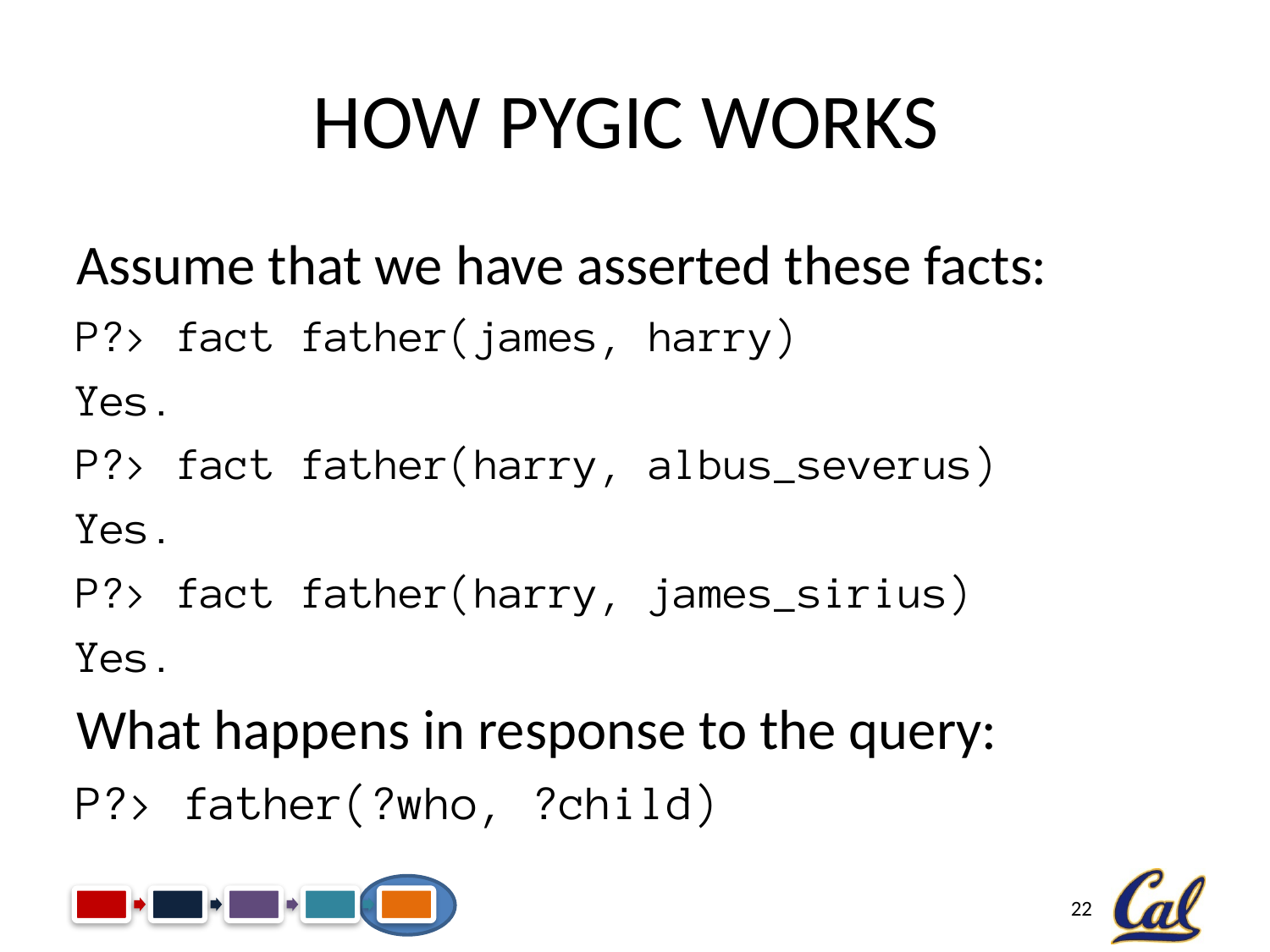

# How PyGic Works
Assume that we have asserted these facts:
P?> fact father(james, harry)
Yes.
P?> fact father(harry, albus_severus)
Yes.
P?> fact father(harry, james_sirius)
Yes.
What happens in response to the query:
P?> father(?who, ?child)